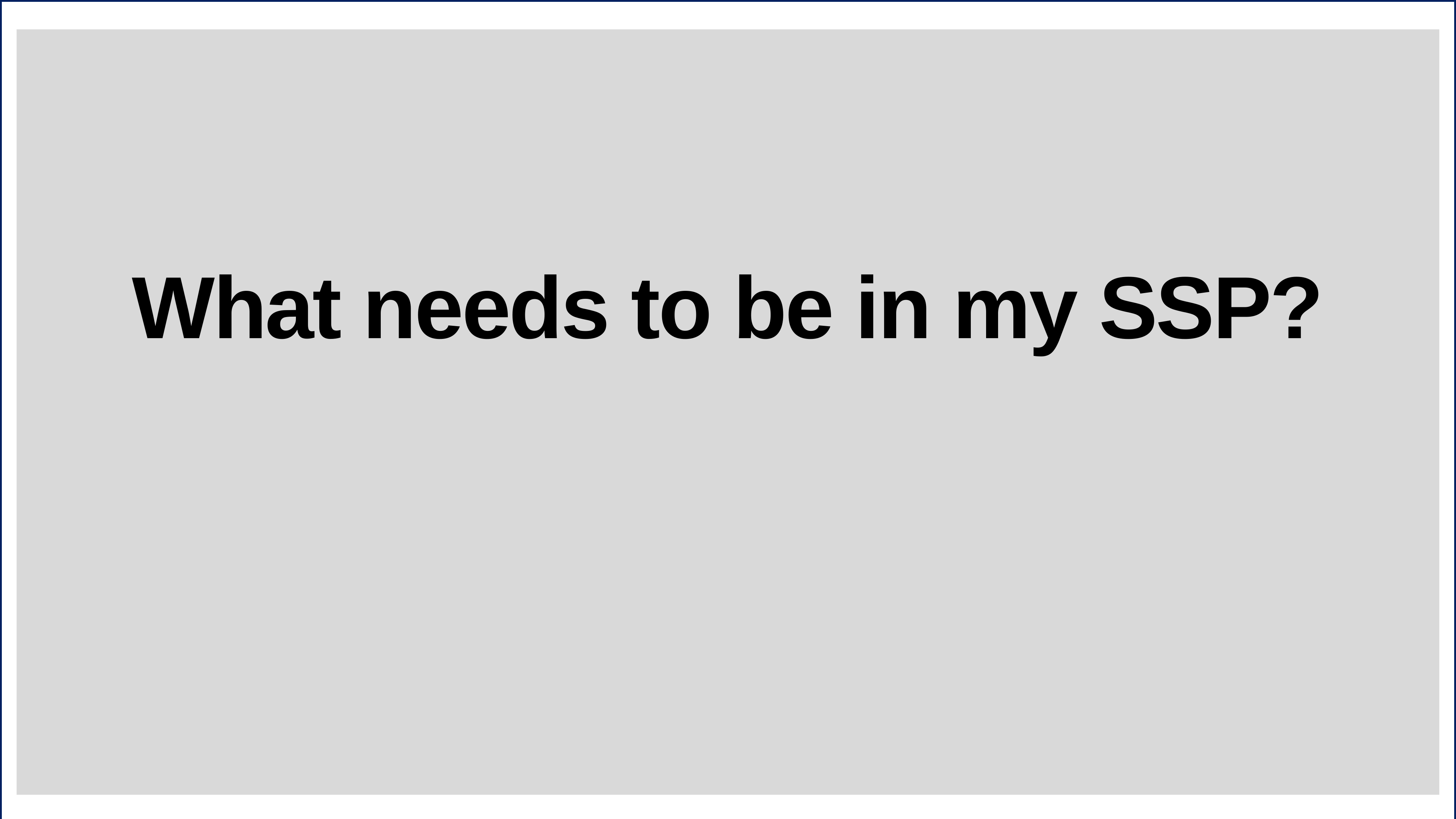

# What needs to be in my SSP?